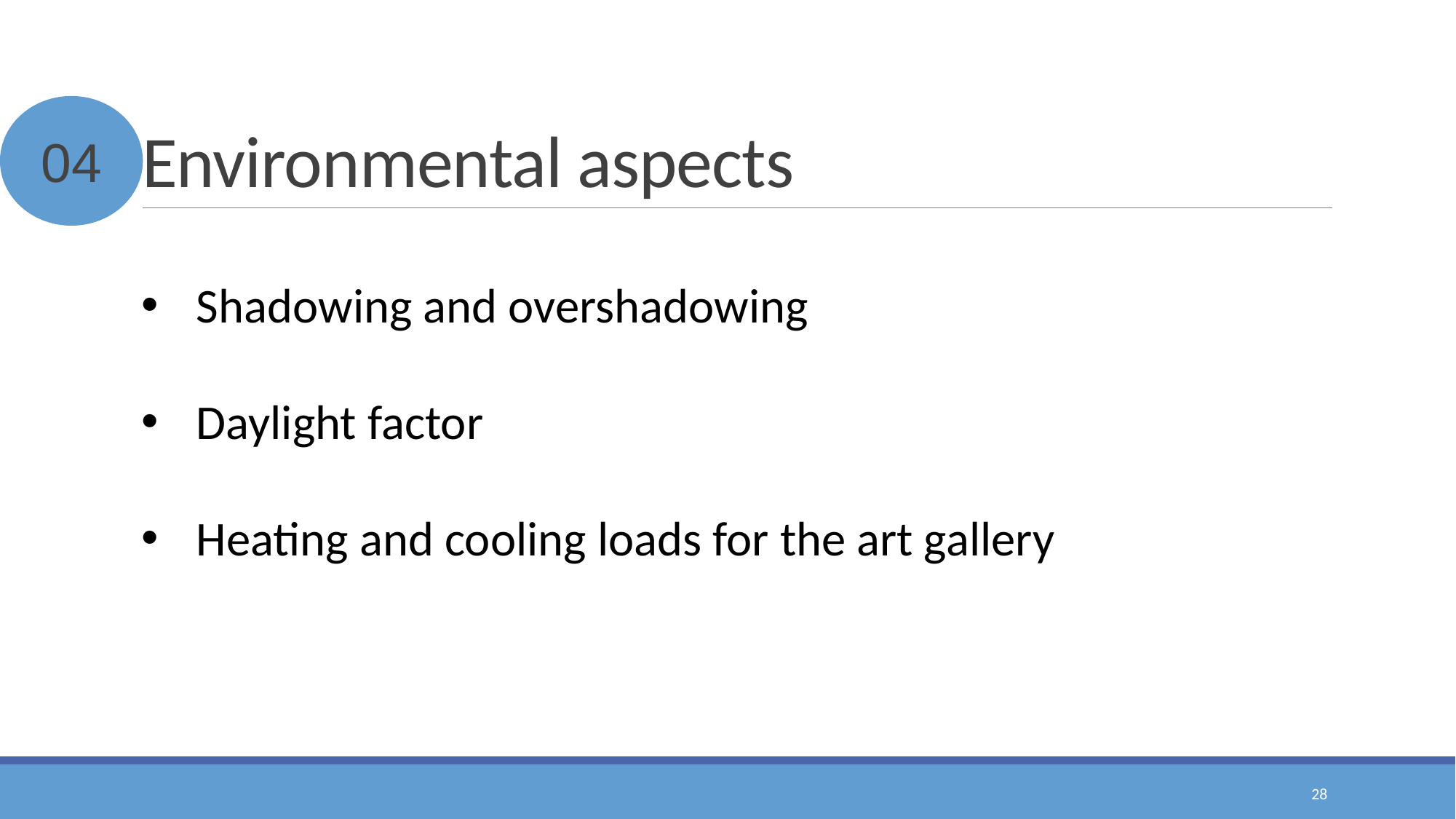

# Environmental aspects
04
Shadowing and overshadowing

Daylight factor

Heating and cooling loads for the art gallery
28